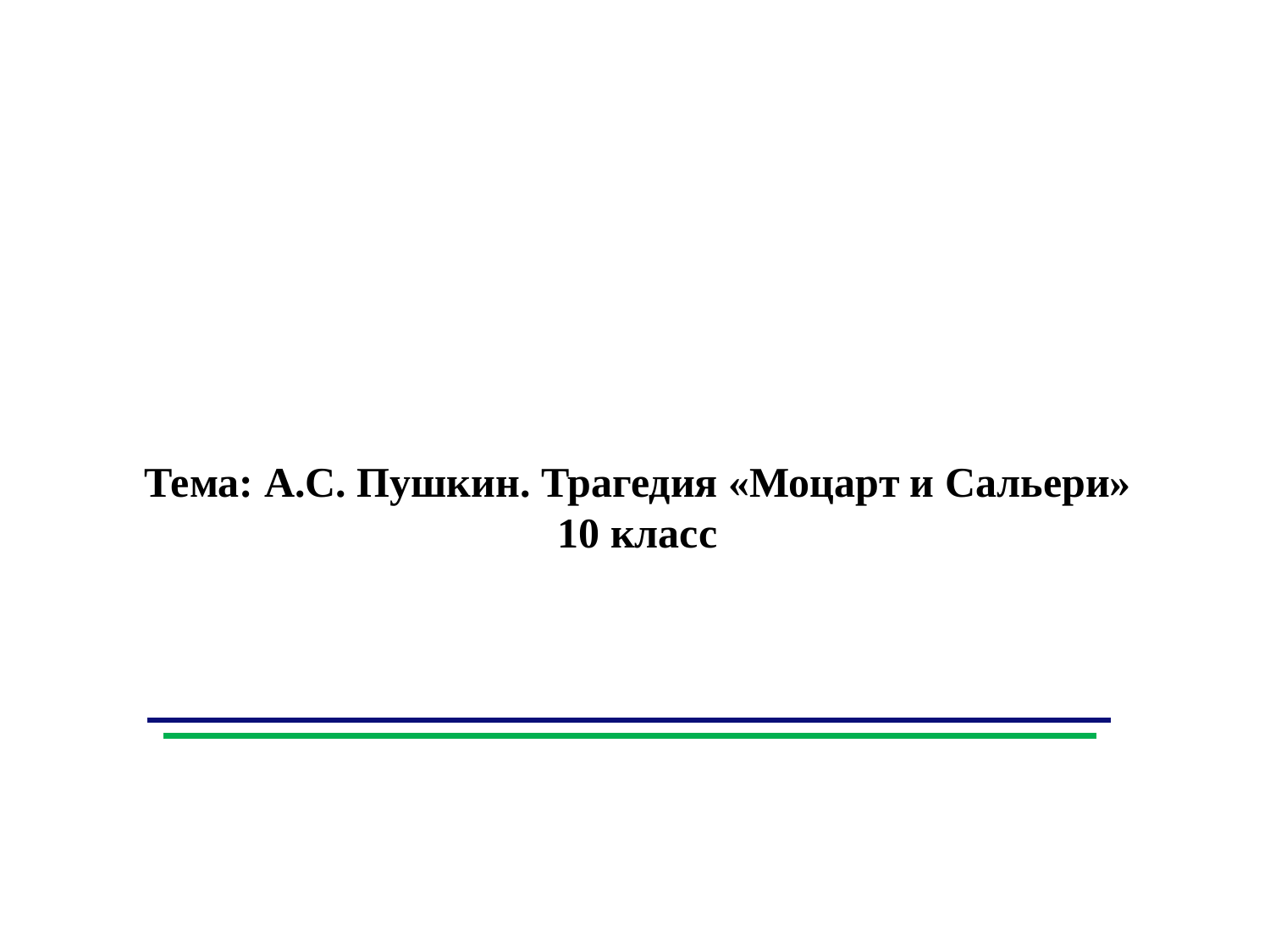

Тема: А.С. Пушкин. Трагедия «Моцарт и Сальери»
 10 класс